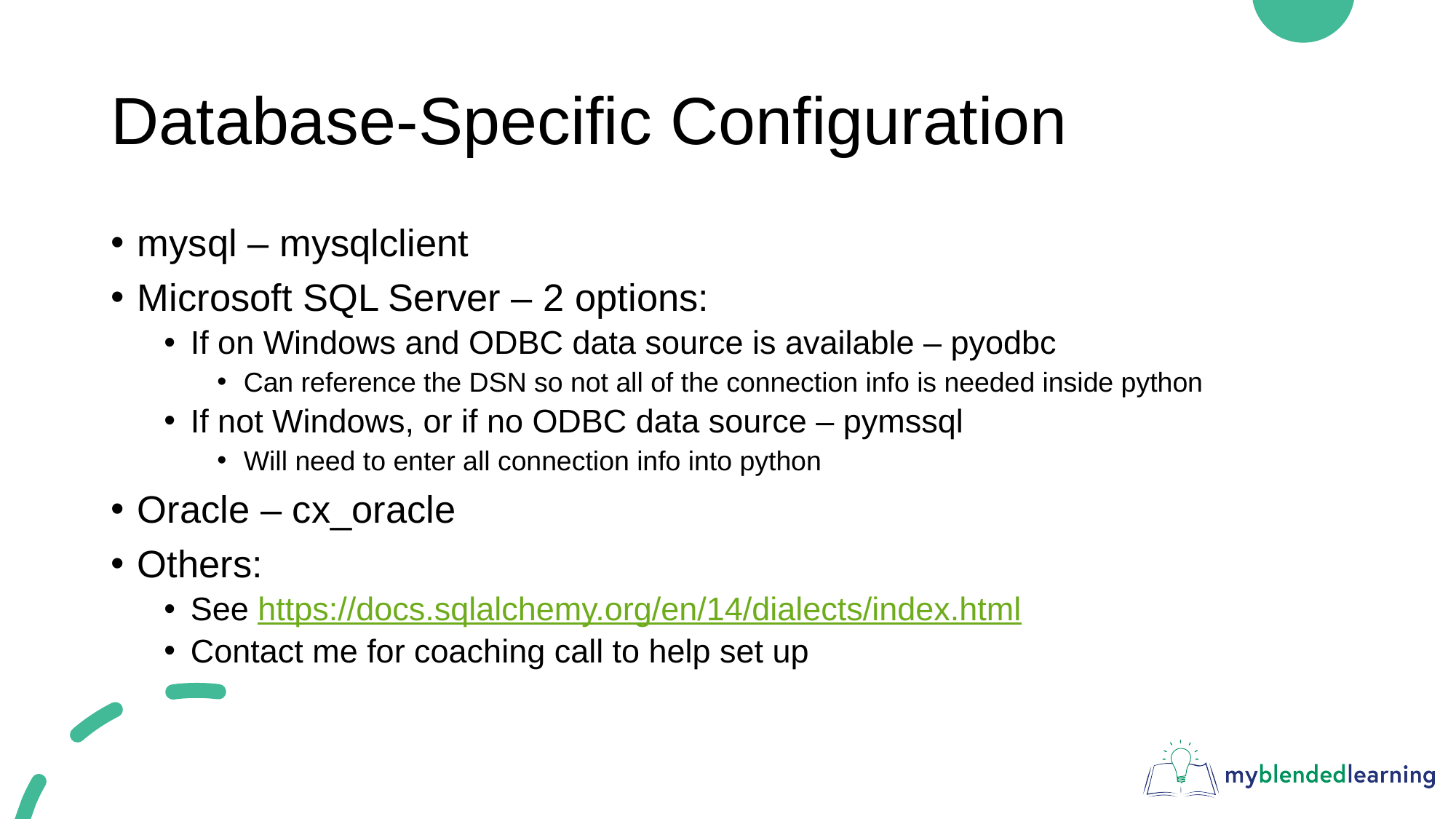

# Database-Specific Configuration
mysql – mysqlclient
Microsoft SQL Server – 2 options:
If on Windows and ODBC data source is available – pyodbc
Can reference the DSN so not all of the connection info is needed inside python
If not Windows, or if no ODBC data source – pymssql
Will need to enter all connection info into python
Oracle – cx_oracle
Others:
See https://docs.sqlalchemy.org/en/14/dialects/index.html
Contact me for coaching call to help set up